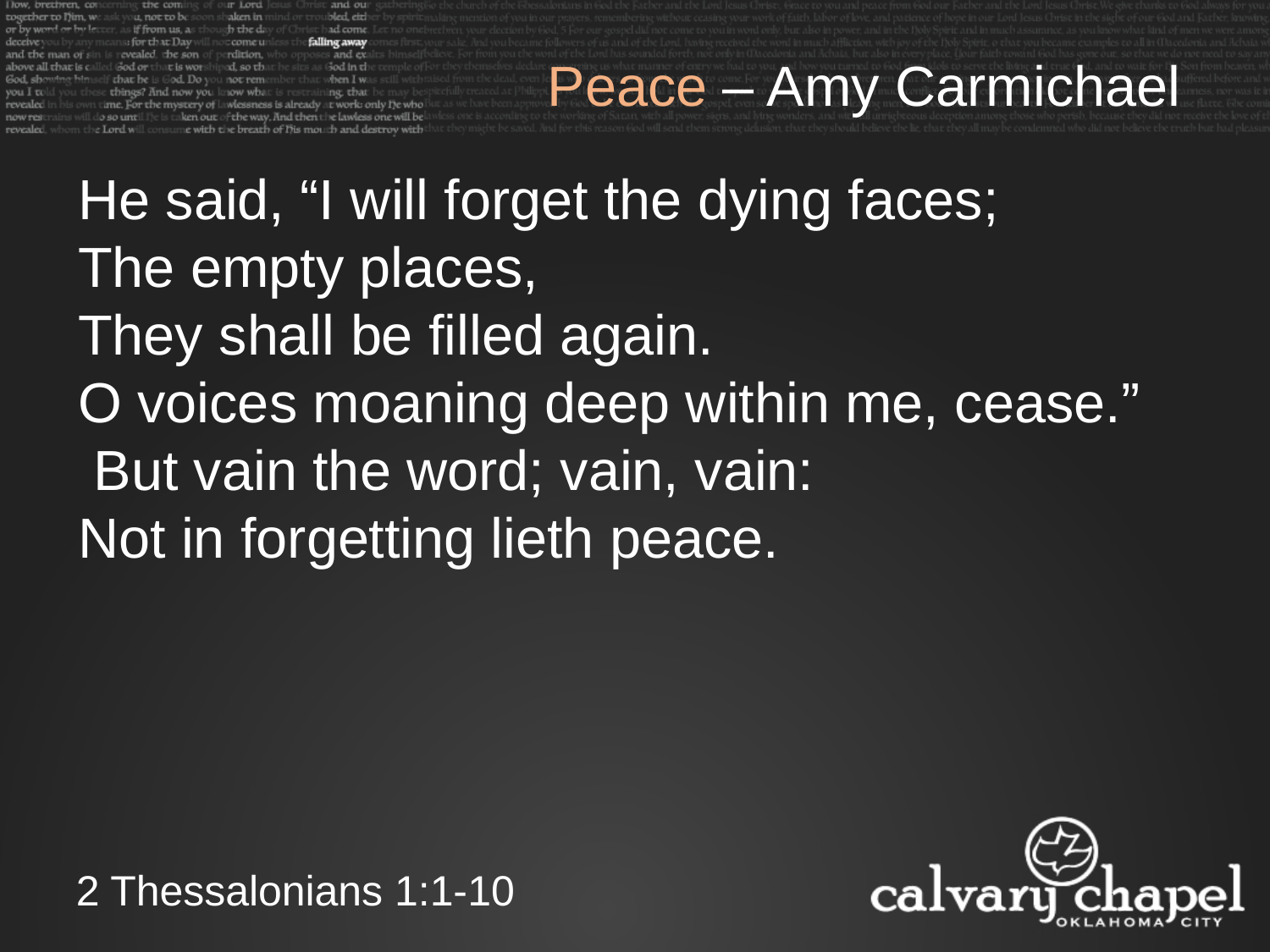

Peace – Amy Carmichael
He said, “I will forget the dying faces;
The empty places,
They shall be filled again.
O voices moaning deep within me, cease.”
 But vain the word; vain, vain:
Not in forgetting lieth peace.
2 Thessalonians 1:1-10